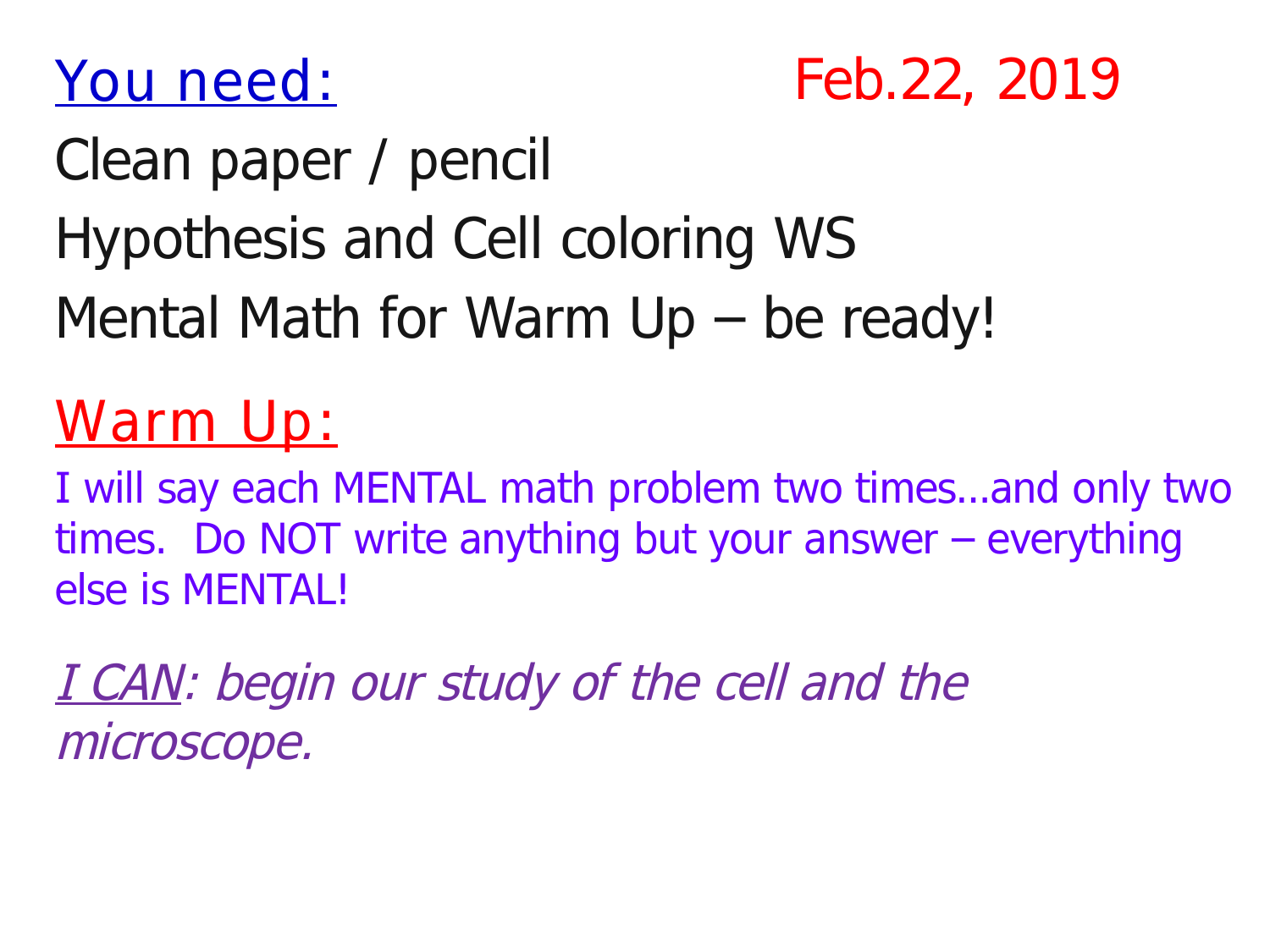

You need:
Clean paper / pencil
Hypothesis and Cell coloring WS
Mental Math for Warm Up – be ready!

Warm Up:
I will say each MENTAL math problem two times…and only two times.  Do NOT write anything but your answer – everything else is MENTAL!

I CAN: begin our study of the cell and the microscope.
# Feb.22, 2019